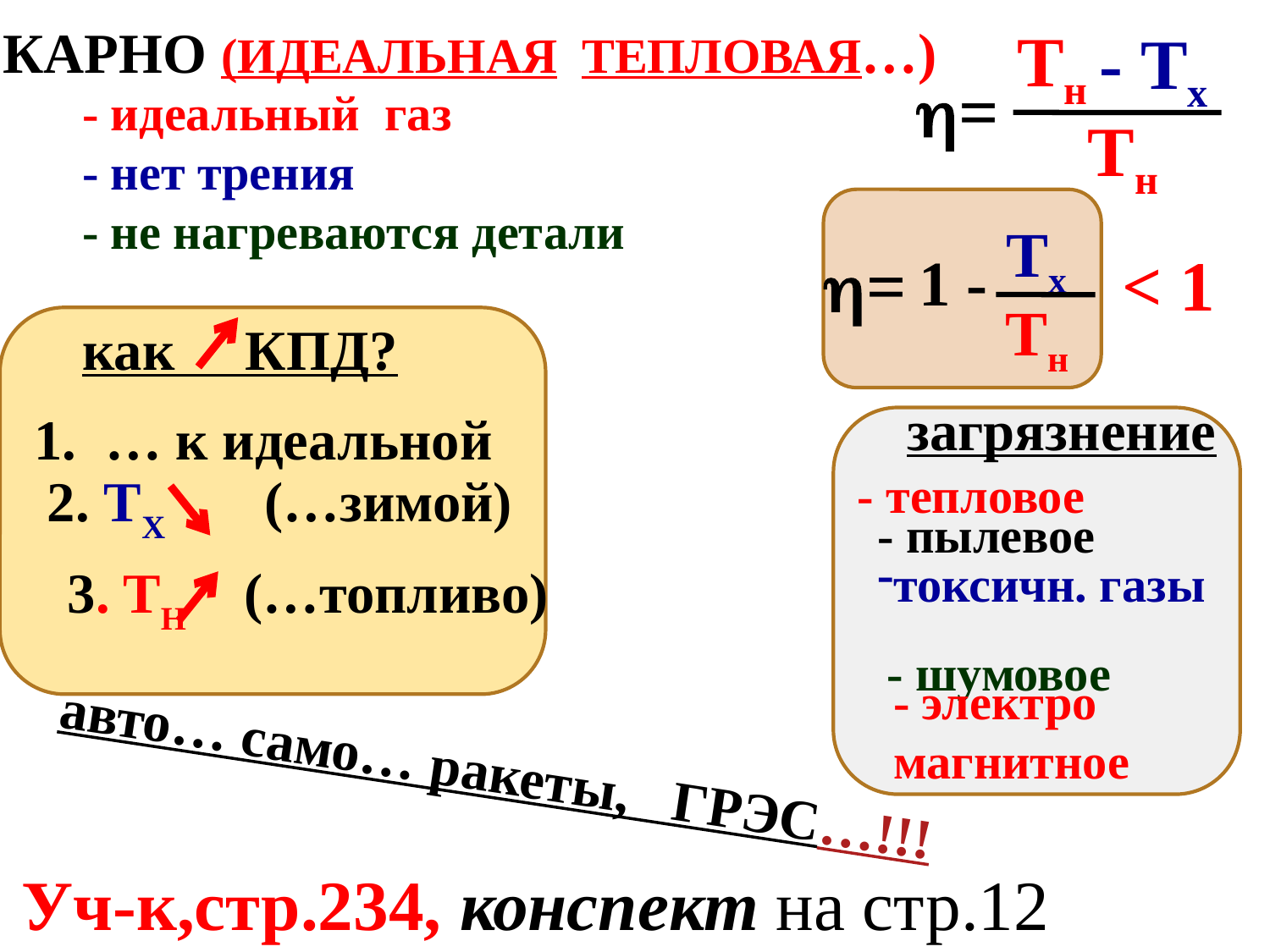

КАРНО (ИДЕАЛЬНАЯ  ТЕПЛОВАЯ…)
Tн
- Tх
η=
- идеальный  газ
- нет трения
- не нагреваются детали
Tн

 Tх
< 1
η=
 1 -
Tн

как     КПД?
загрязнение
1.  … к идеальной

- тепловое
2. TХ       (…зимой)
- пылевое
токсичн. газы
3. TН       (…топливо)
- шумовое
- электро
магнитное
   авто… само… ракеты,   ГРЭС…!!!
Уч-к,стр.234, конспект на стр.12